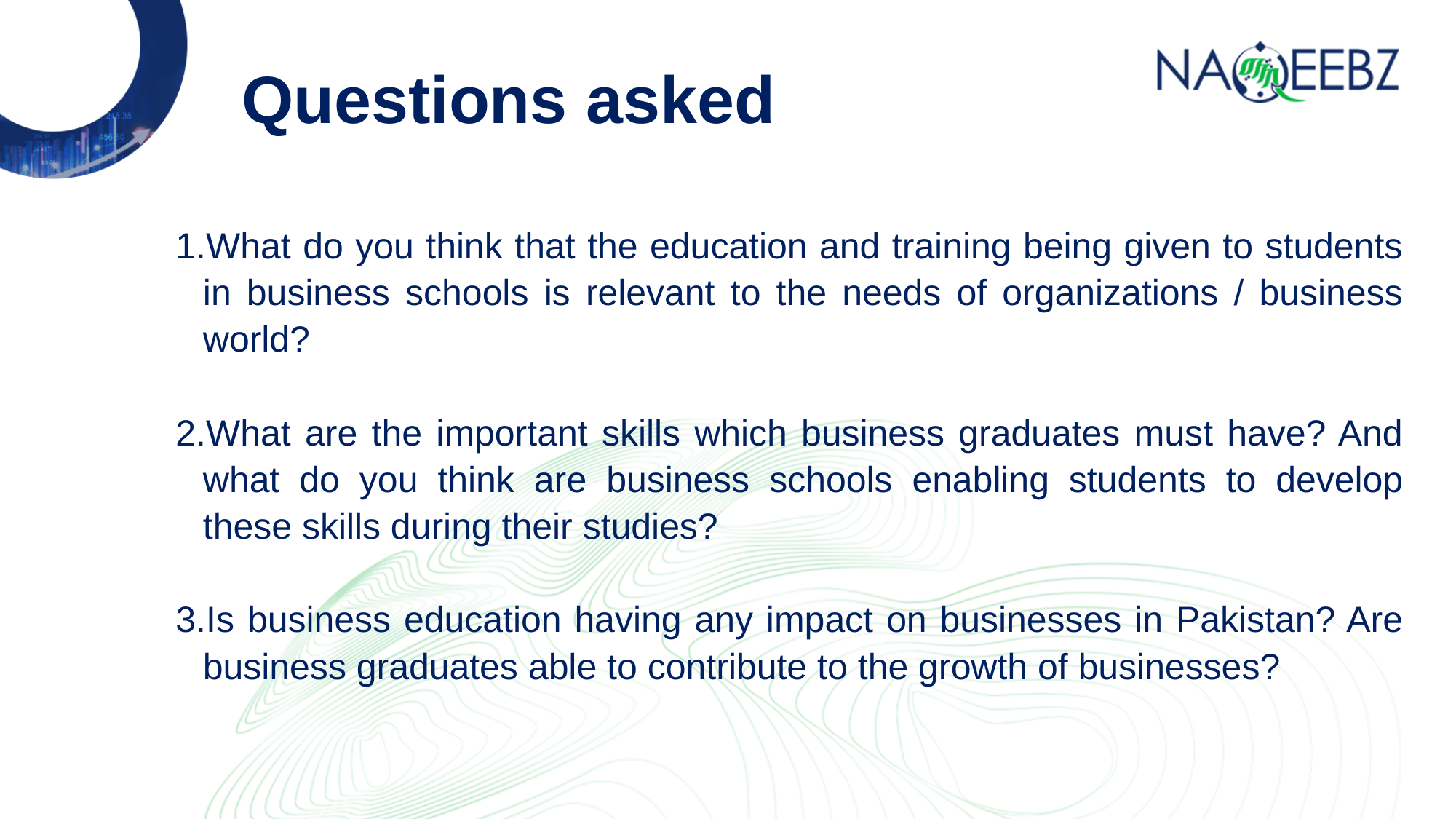

# Questions asked
What do you think that the education and training being given to students in business schools is relevant to the needs of organizations / business world?

What are the important skills which business graduates must have? And what do you think are business schools enabling students to develop these skills during their studies?

Is business education having any impact on businesses in Pakistan? Are business graduates able to contribute to the growth of businesses?